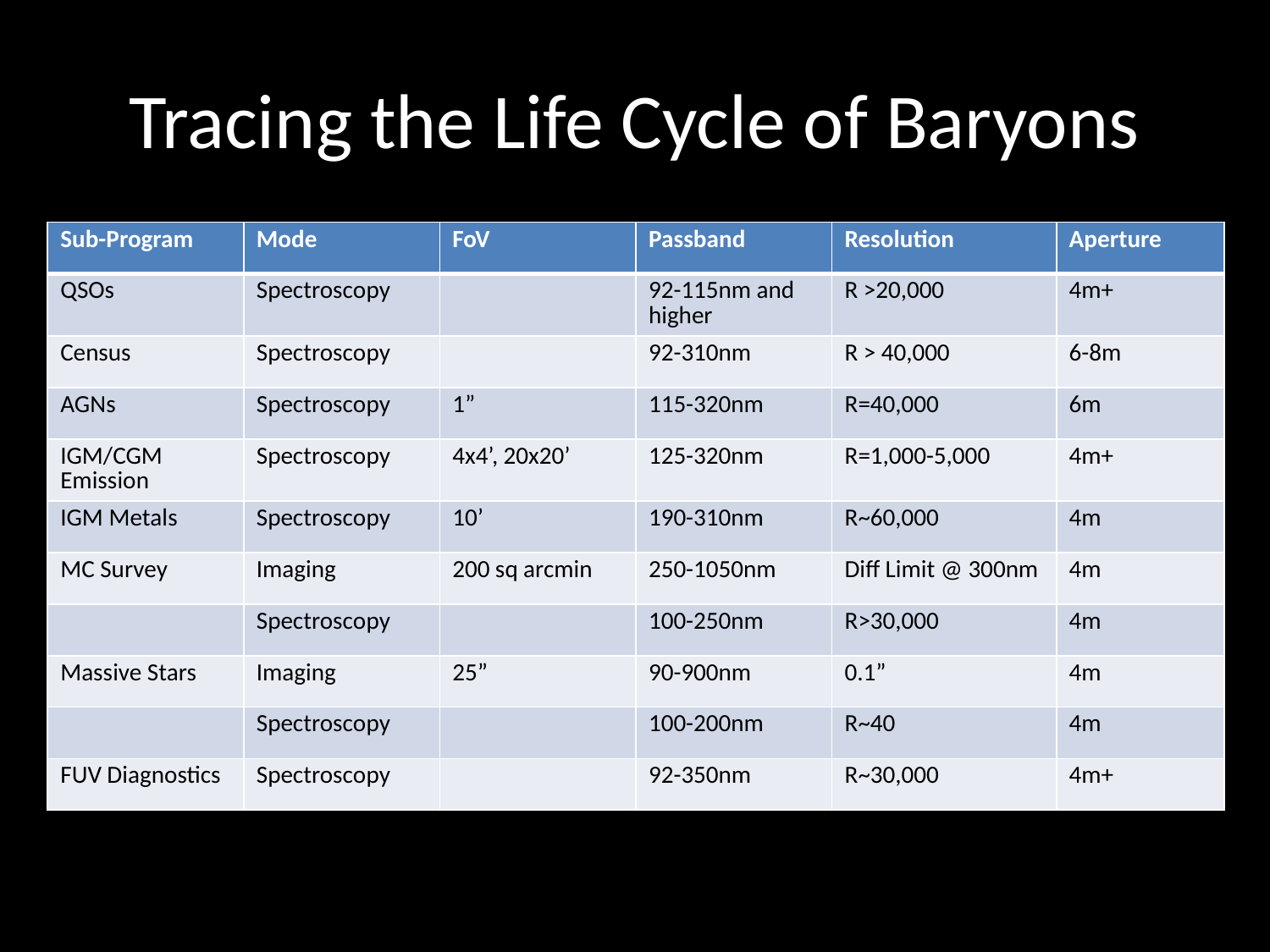

# Tracing the Life Cycle of Baryons
| Sub-Program | Mode | FoV | Passband | Resolution | Aperture |
| --- | --- | --- | --- | --- | --- |
| QSOs | Spectroscopy |  | 92-115nm and higher | R >20,000 | 4m+ |
| Census | Spectroscopy |  | 92-310nm | R > 40,000 | 6-8m |
| AGNs | Spectroscopy | 1” | 115-320nm | R=40,000 | 6m |
| IGM/CGM Emission | Spectroscopy | 4x4’, 20x20’ | 125-320nm | R=1,000-5,000 | 4m+ |
| IGM Metals | Spectroscopy | 10’ | 190-310nm | R~60,000 | 4m |
| MC Survey | Imaging | 200 sq arcmin | 250-1050nm | Diff Limit @ 300nm | 4m |
|  | Spectroscopy |  | 100-250nm | R>30,000 | 4m |
| Massive Stars | Imaging | 25” | 90-900nm | 0.1” | 4m |
|  | Spectroscopy |  | 100-200nm | R~40 | 4m |
| FUV Diagnostics | Spectroscopy |  | 92-350nm | R~30,000 | 4m+ |